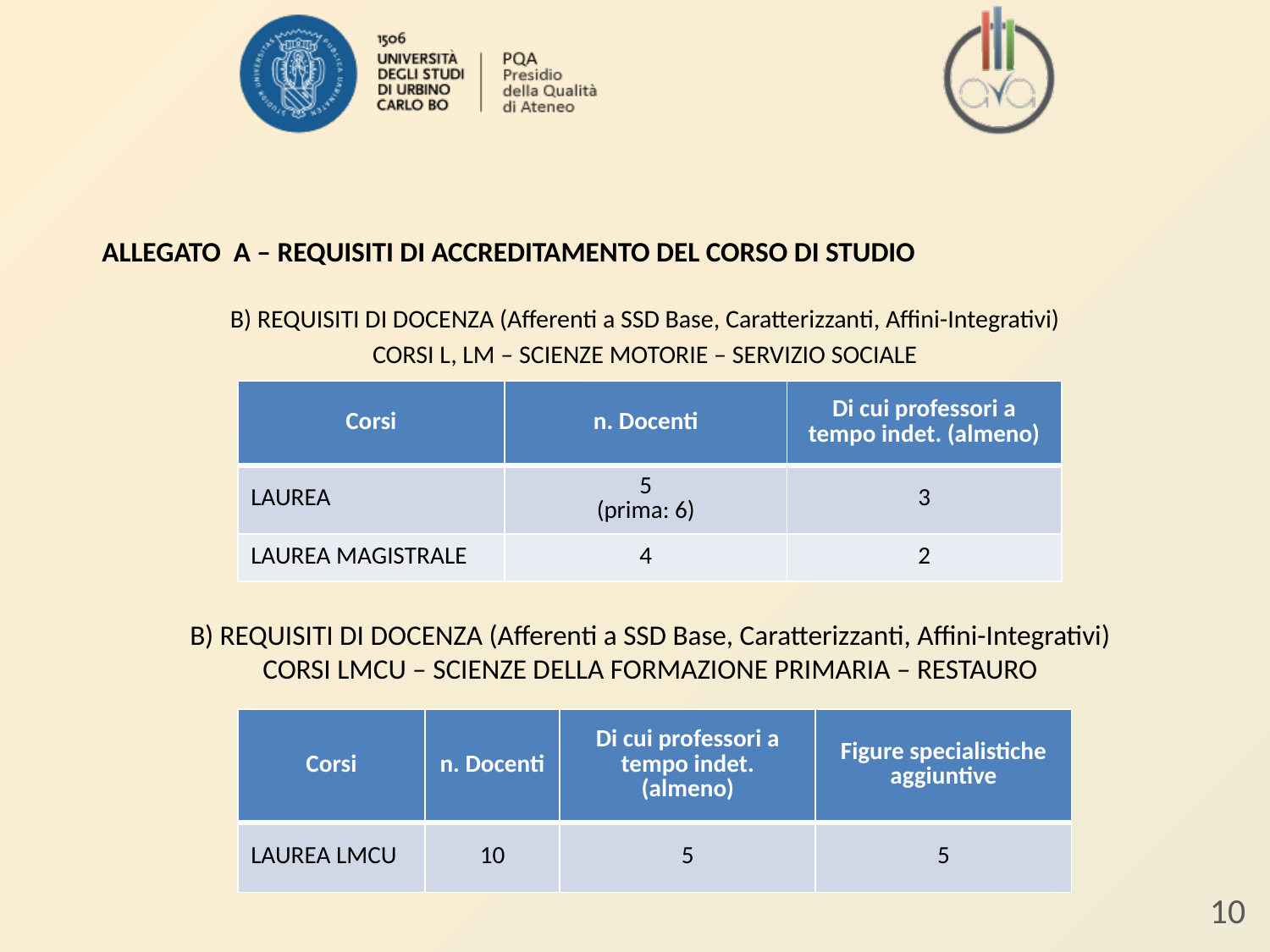

ALLEGATO  A – REQUISITI DI ACCREDITAMENTO DEL CORSO DI STUDIO
B) REQUISITI DI DOCENZA (Afferenti a SSD Base, Caratterizzanti, Affini-Integrativi)
CORSI L, LM – SCIENZE MOTORIE – SERVIZIO SOCIALE

| Corsi | n. Docenti | Di cui professori a tempo indet. (almeno) |
| --- | --- | --- |
| LAUREA | 5 (prima: 6) | 3 |
| LAUREA MAGISTRALE | 4 | 2 |
B) REQUISITI DI DOCENZA (Afferenti a SSD Base, Caratterizzanti, Affini-Integrativi)
CORSI LMCU – SCIENZE DELLA FORMAZIONE PRIMARIA – RESTAURO

| Corsi | n. Docenti | Di cui professori a tempo indet. (almeno) | Figure specialistiche aggiuntive |
| --- | --- | --- | --- |
| LAUREA LMCU | 10 | 5 | 5 |
10